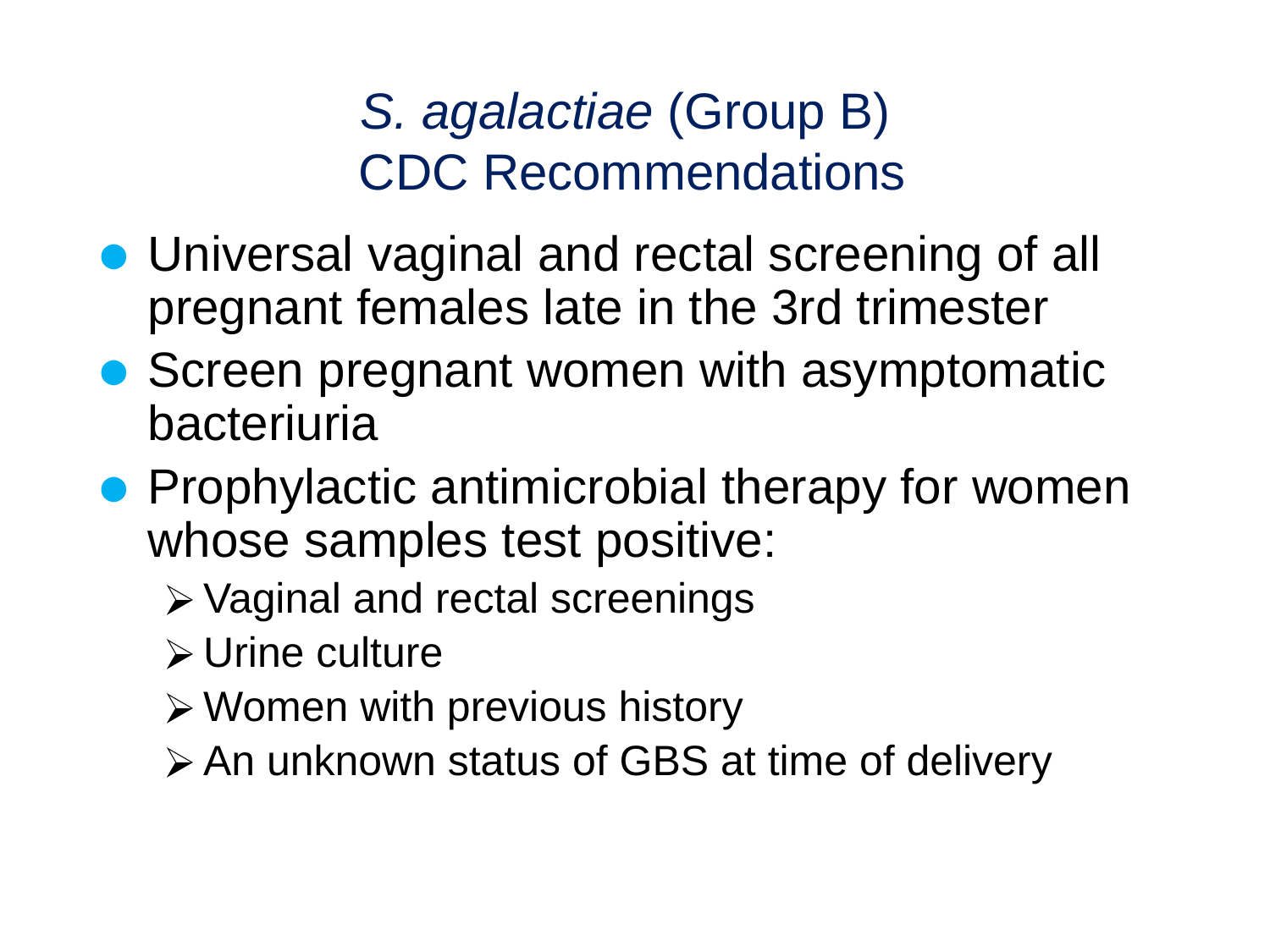

# S. agalactiae (Group B) CDC Recommendations
Universal vaginal and rectal screening of all pregnant females late in the 3rd trimester
Screen pregnant women with asymptomatic bacteriuria
Prophylactic antimicrobial therapy for women whose samples test positive:
Vaginal and rectal screenings
Urine culture
Women with previous history
An unknown status of GBS at time of delivery